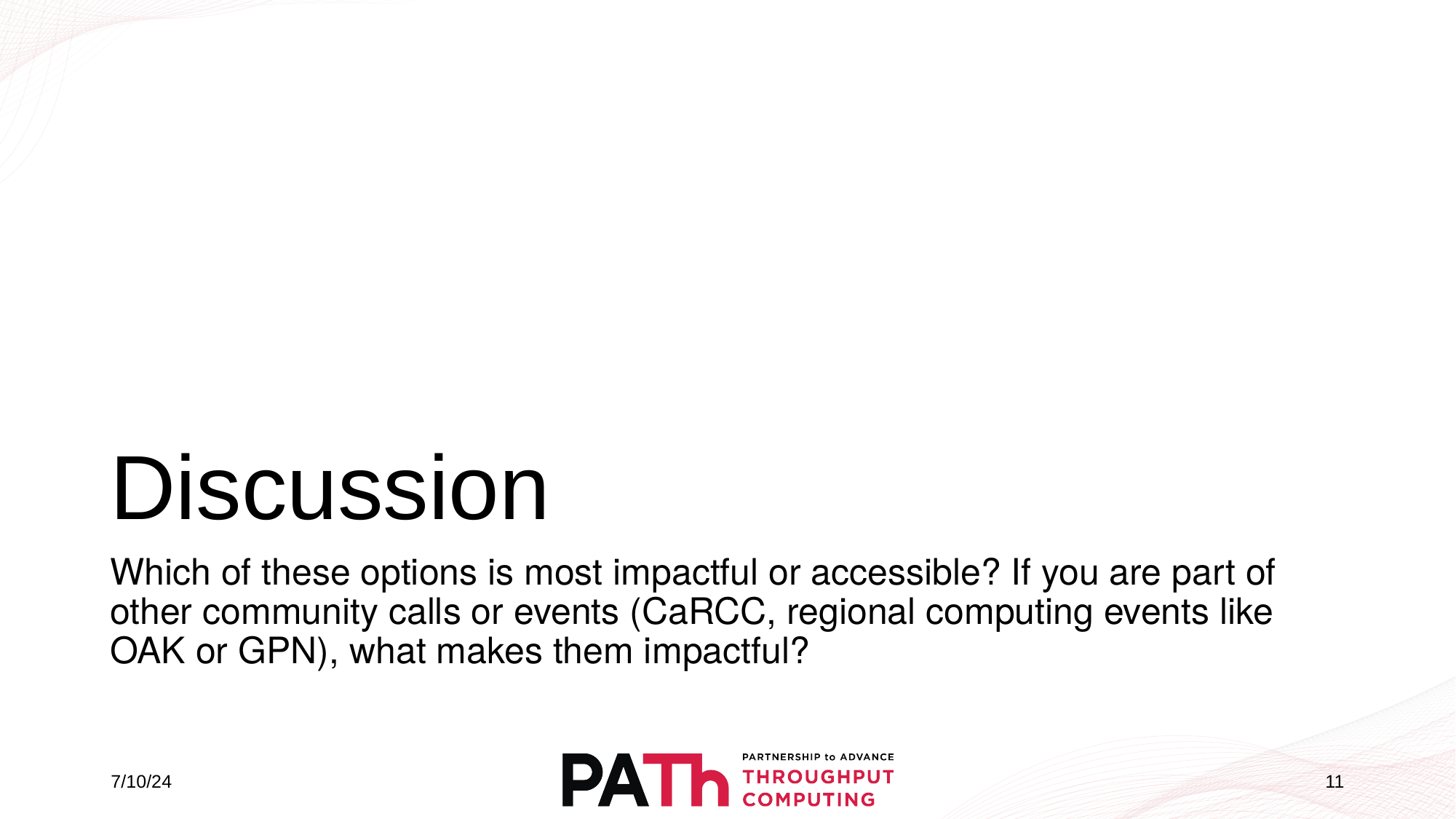

# Discussion
Which of these options is most impactful or accessible? If you are part of other community calls or events (CaRCC, regional computing events like OAK or GPN), what makes them impactful?
7/10/24
11